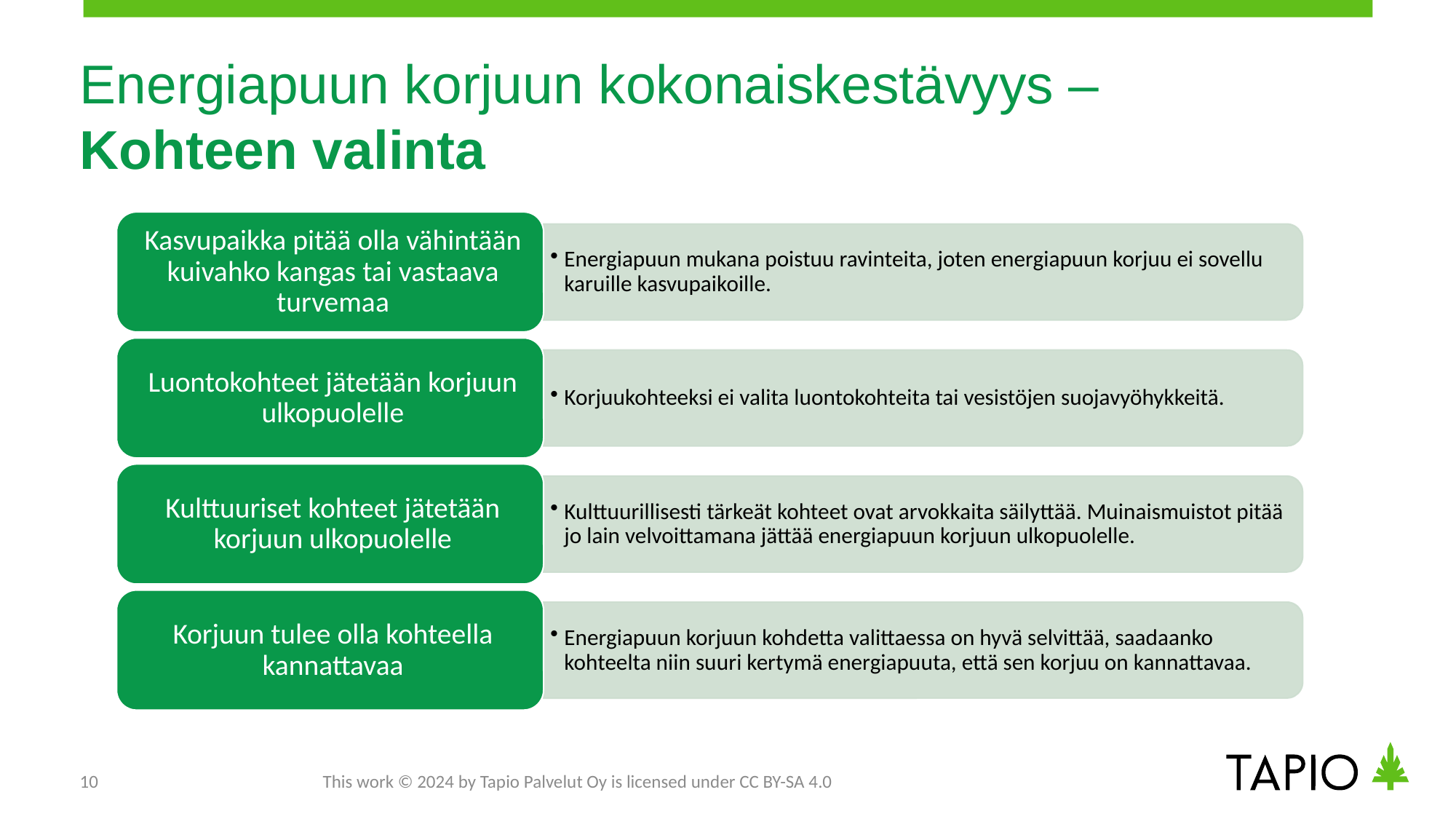

# Energiapuun korjuun kokonaiskestävyys – Kohteen valinta
Energiapuun mukana poistuu ravinteita, joten energiapuun korjuu ei sovellu karuille kasvupaikoille.
Kasvupaikka pitää olla vähintään kuivahko kangas tai vastaava turvemaa
Korjuukohteeksi ei valita luontokohteita tai vesistöjen suojavyöhykkeitä.
Luontokohteet jätetään korjuun ulkopuolelle
Kulttuurillisesti tärkeät kohteet ovat arvokkaita säilyttää. Muinaismuistot pitää jo lain velvoittamana jättää energiapuun korjuun ulkopuolelle.
Kulttuuriset kohteet jätetään korjuun ulkopuolelle
Energiapuun korjuun kohdetta valittaessa on hyvä selvittää, saadaanko kohteelta niin suuri kertymä energiapuuta, että sen korjuu on kannattavaa.
Korjuun tulee olla kohteella kannattavaa
10
This work © 2024 by Tapio Palvelut Oy is licensed under CC BY-SA 4.0